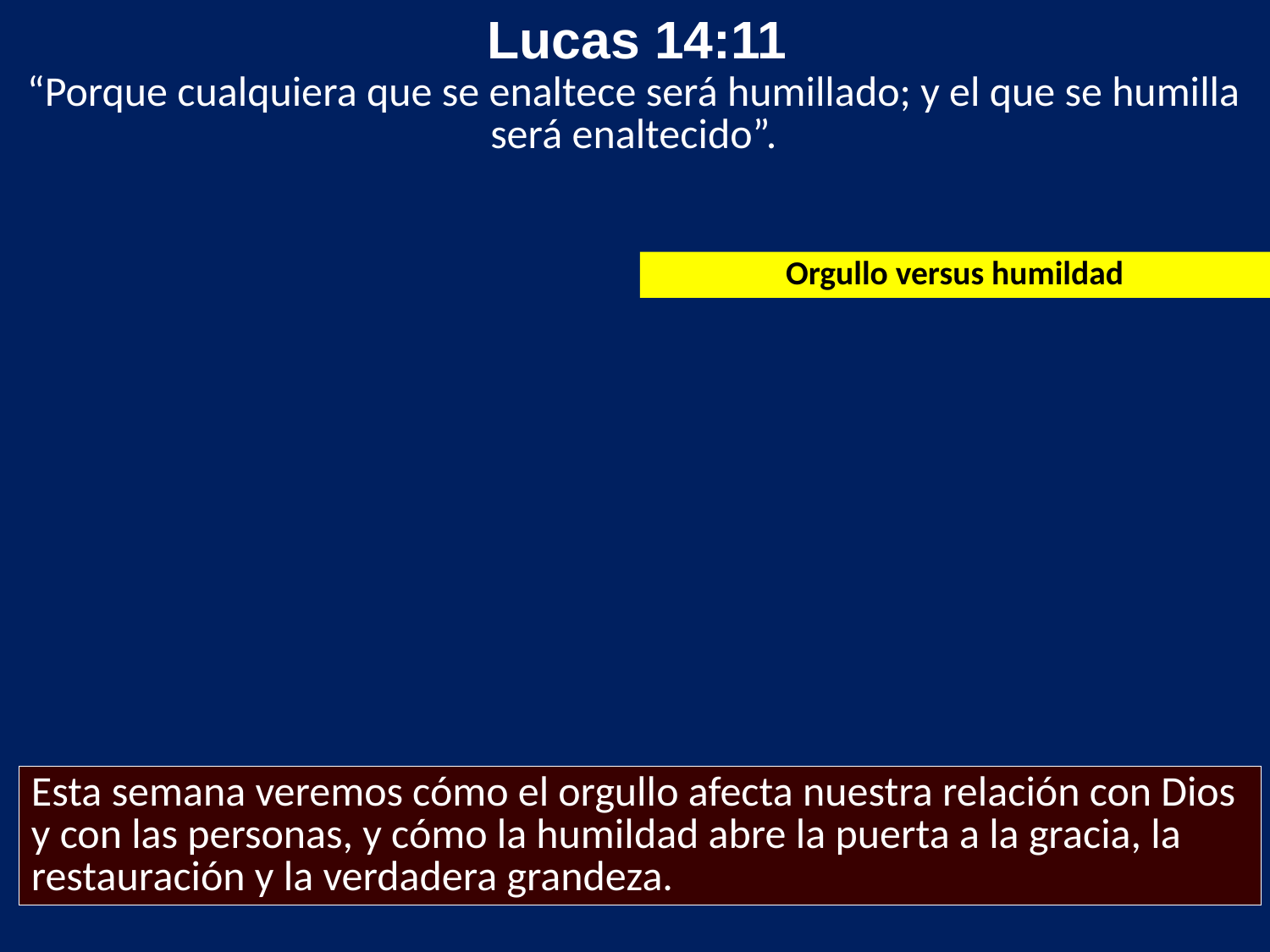

Lucas 14:11
“Porque cualquiera que se enaltece será humillado; y el que se humilla será enaltecido”.
Orgullo versus humildad
Esta semana veremos cómo el orgullo afecta nuestra relación con Dios y con las personas, y cómo la humildad abre la puerta a la gracia, la restauración y la verdadera grandeza.